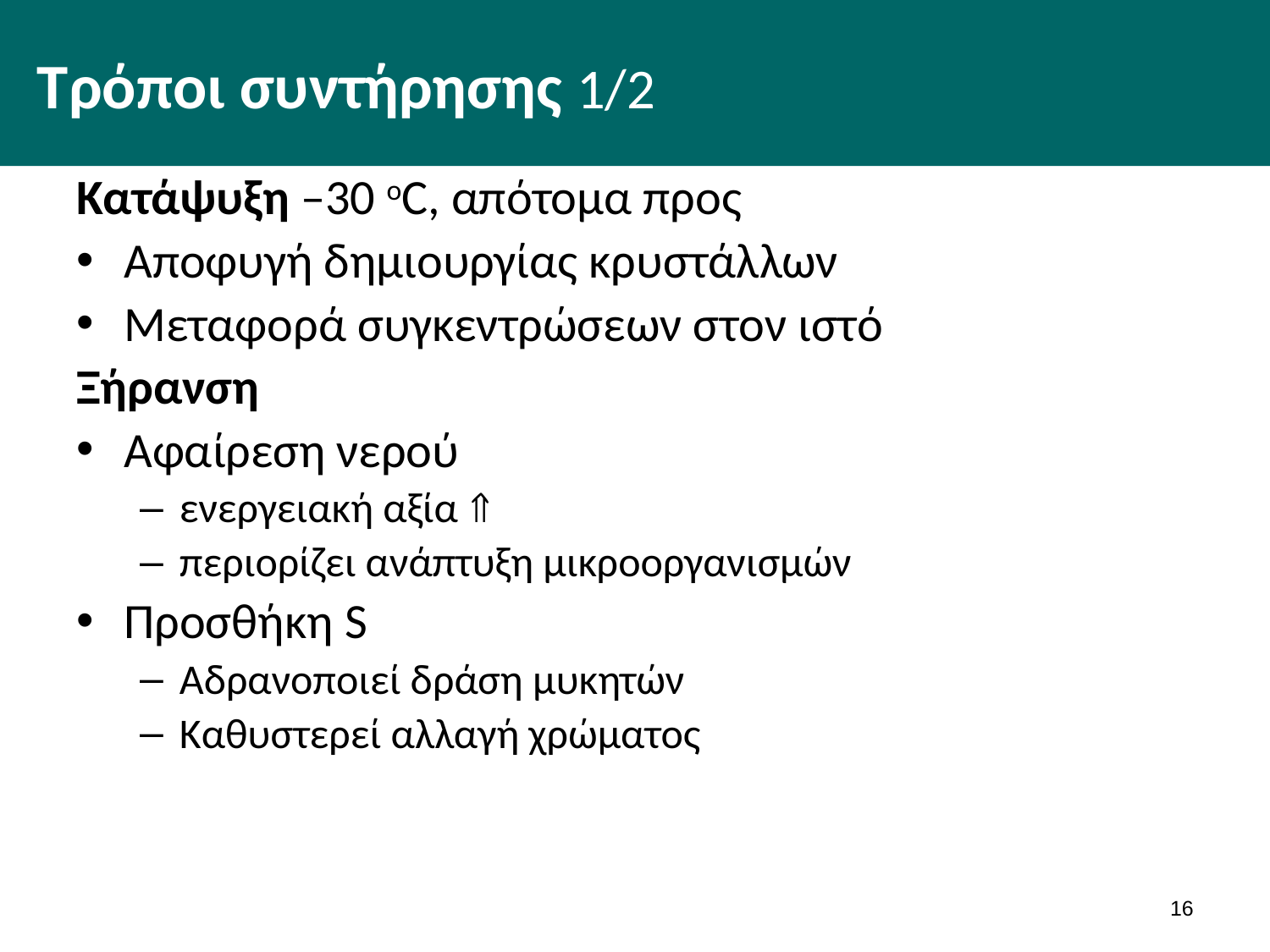

# Τρόποι συντήρησης 1/2
Κατάψυξη –30 oC, απότομα προς
Αποφυγή δημιουργίας κρυστάλλων
Μεταφορά συγκεντρώσεων στον ιστό
Ξήρανση
Αφαίρεση νερού
ενεργειακή αξία ⇑
περιορίζει ανάπτυξη μικροοργανισμών
Προσθήκη S
Αδρανοποιεί δράση μυκητών
Καθυστερεί αλλαγή χρώματος
16